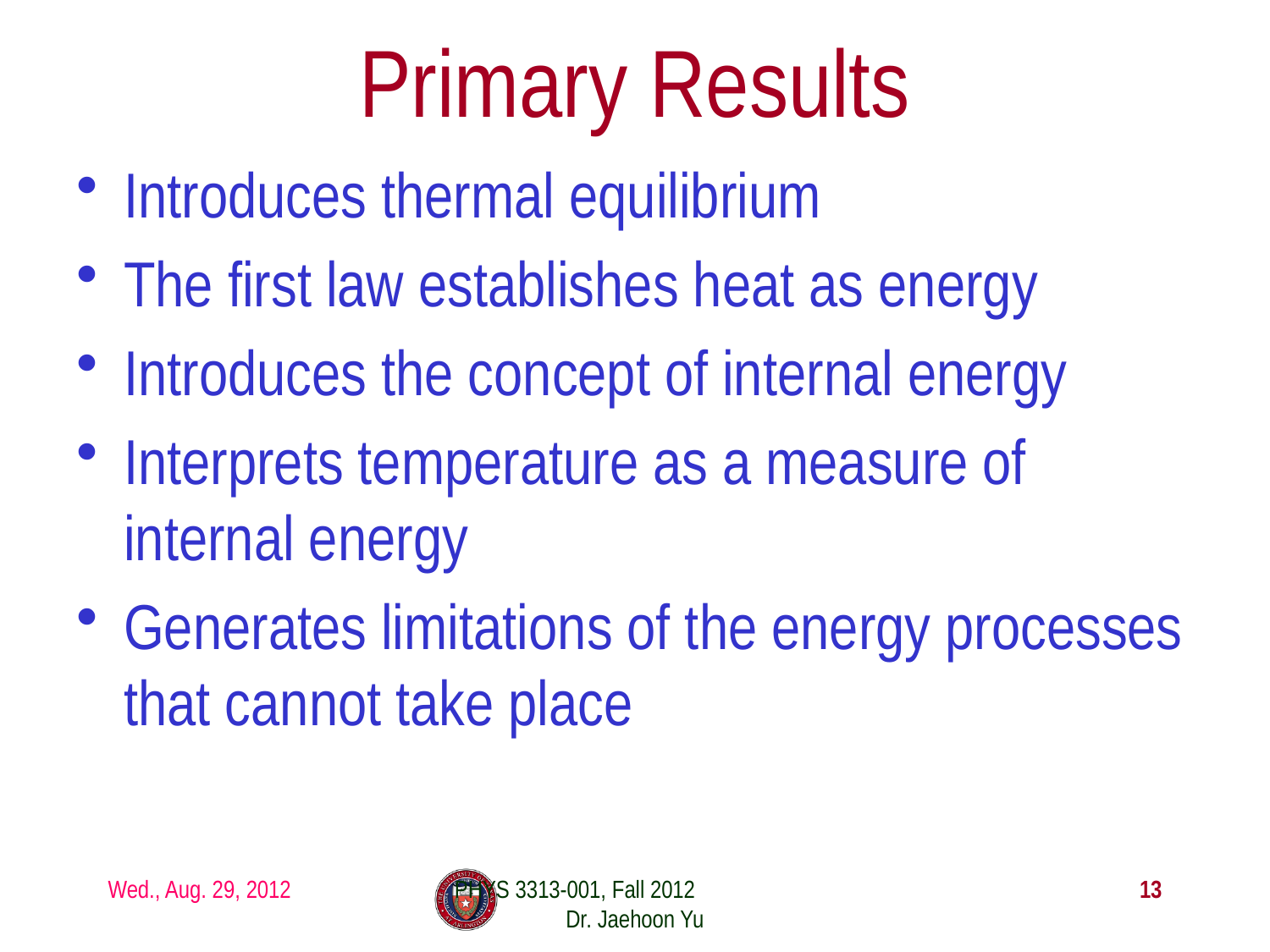

# Primary Results
Introduces thermal equilibrium
The first law establishes heat as energy
Introduces the concept of internal energy
Interprets temperature as a measure of internal energy
Generates limitations of the energy processes that cannot take place
Wed., Aug. 29, 2012
PHYS 3313-001, Fall 2012                      Dr. Jaehoon Yu
13